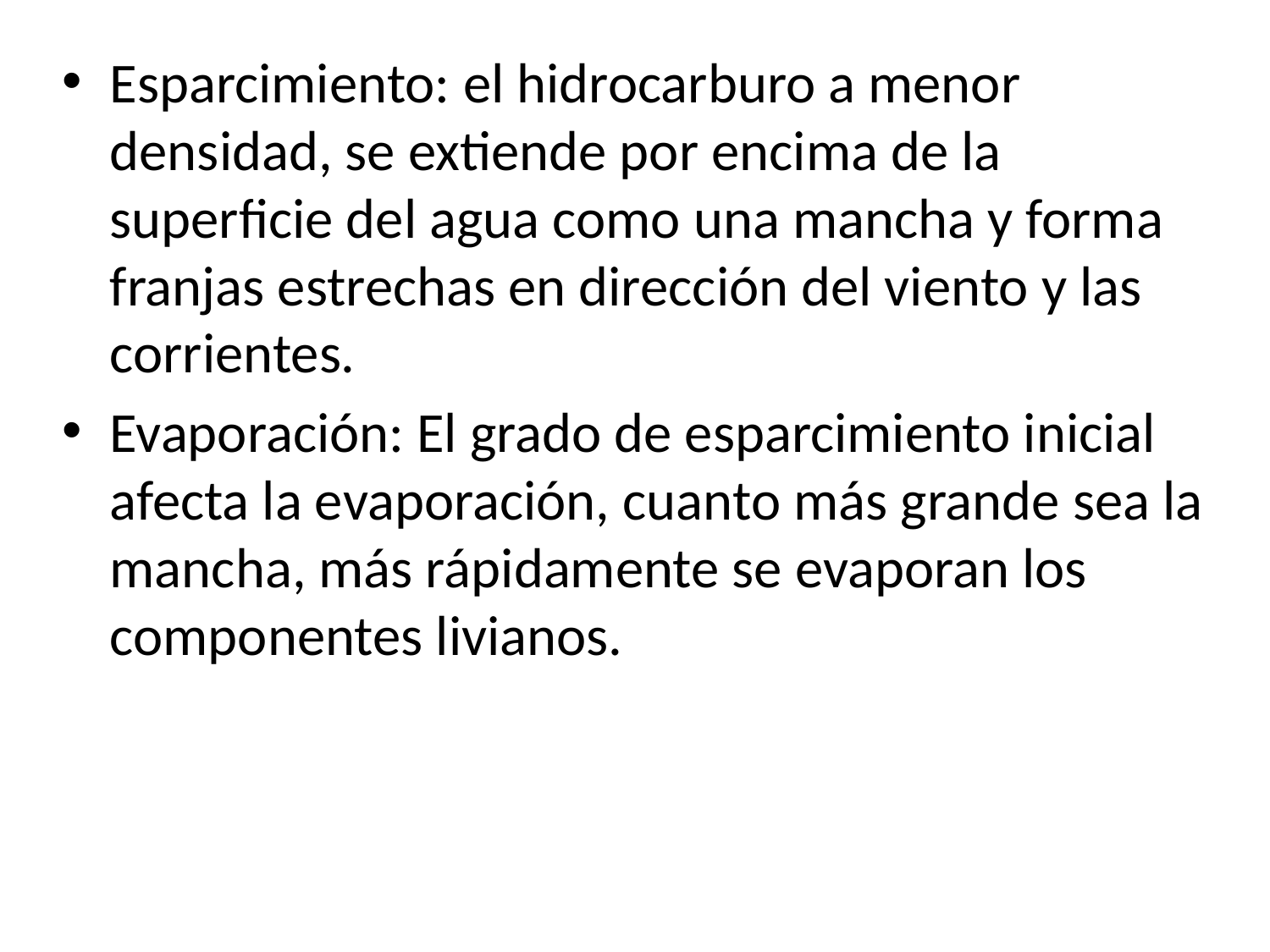

Esparcimiento: el hidrocarburo a menor densidad, se extiende por encima de la superficie del agua como una mancha y forma franjas estrechas en dirección del viento y las corrientes.
Evaporación: El grado de esparcimiento inicial afecta la evaporación, cuanto más grande sea la mancha, más rápidamente se evaporan los componentes livianos.